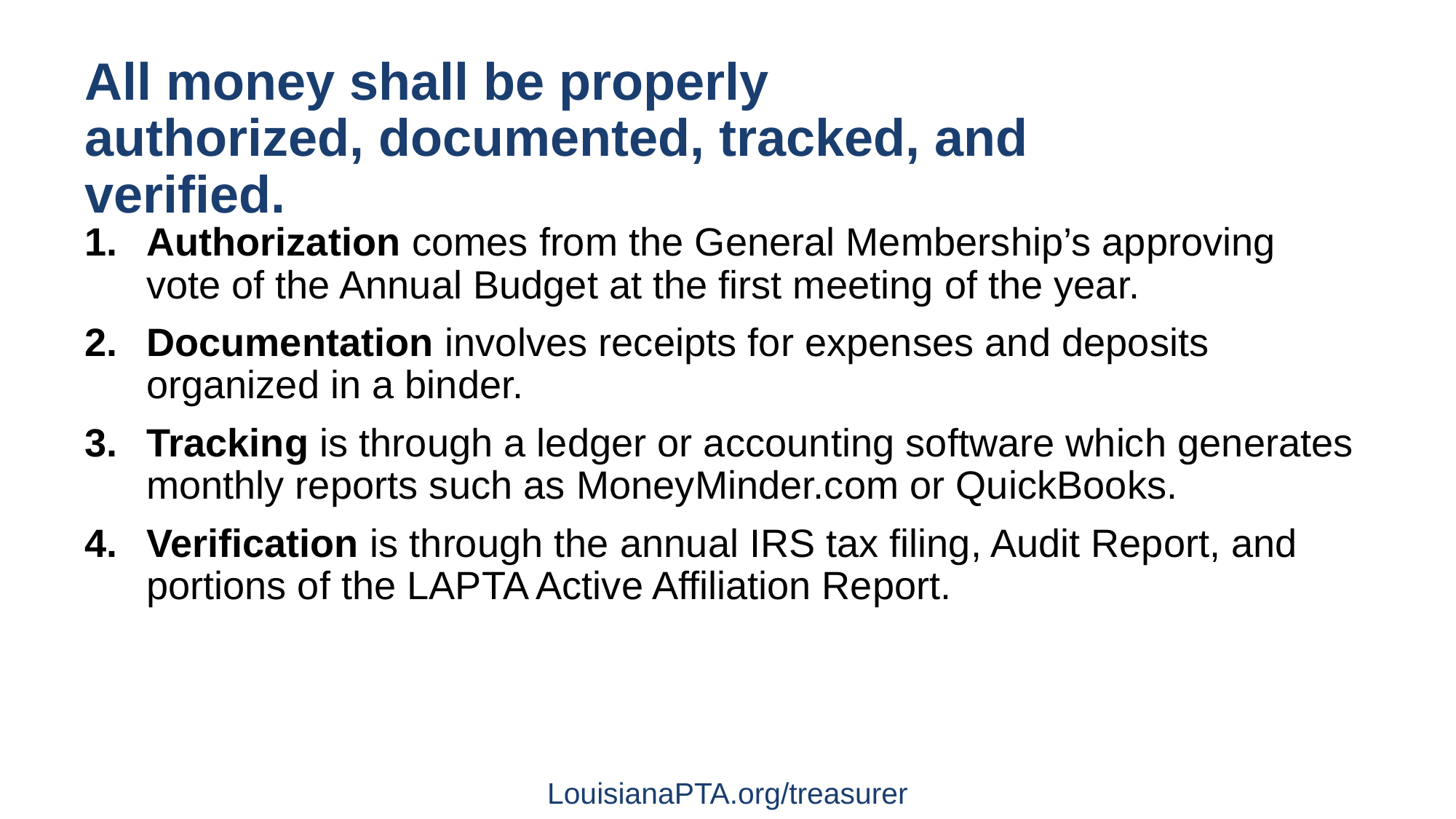

# All money shall be properly authorized, documented, tracked, and verified.
Authorization comes from the General Membership’s approving vote of the Annual Budget at the first meeting of the year.
Documentation involves receipts for expenses and deposits organized in a binder.
Tracking is through a ledger or accounting software which generates monthly reports such as MoneyMinder.com or QuickBooks.
Verification is through the annual IRS tax filing, Audit Report, and portions of the LAPTA Active Affiliation Report.

LouisianaPTA.org/treasurer